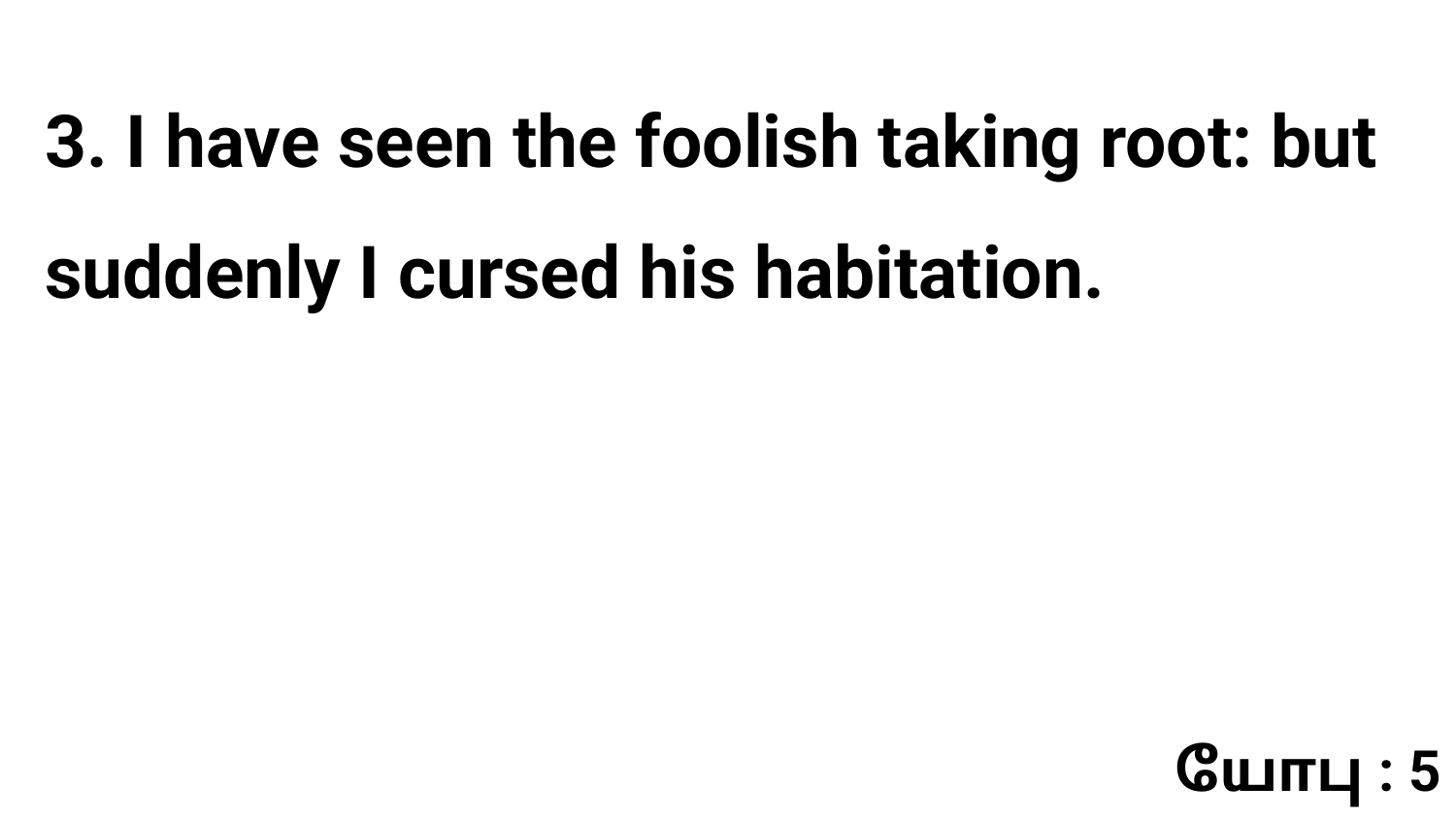

3. I have seen the foolish taking root: but suddenly I cursed his habitation.
யோபு : 5